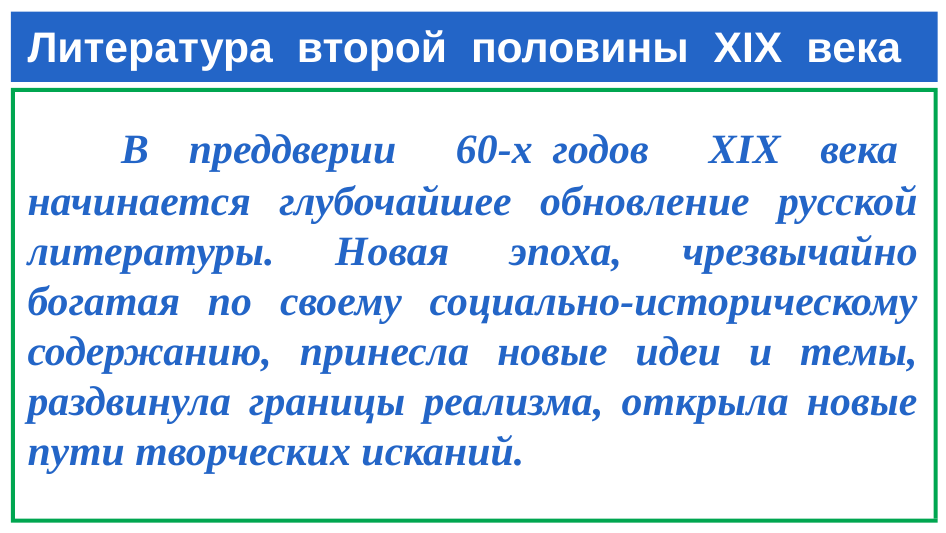

# Литература  второй  половины  XIX  века
    В  преддверии   60-х годов   XIX  века  начинается глубочайшее обновление русской литературы. Новая эпоха, чрезвычайно богатая по своему социально-историческому содержанию, принесла новые идеи и темы, раздвинула границы реализма, открыла новые пути творческих исканий.